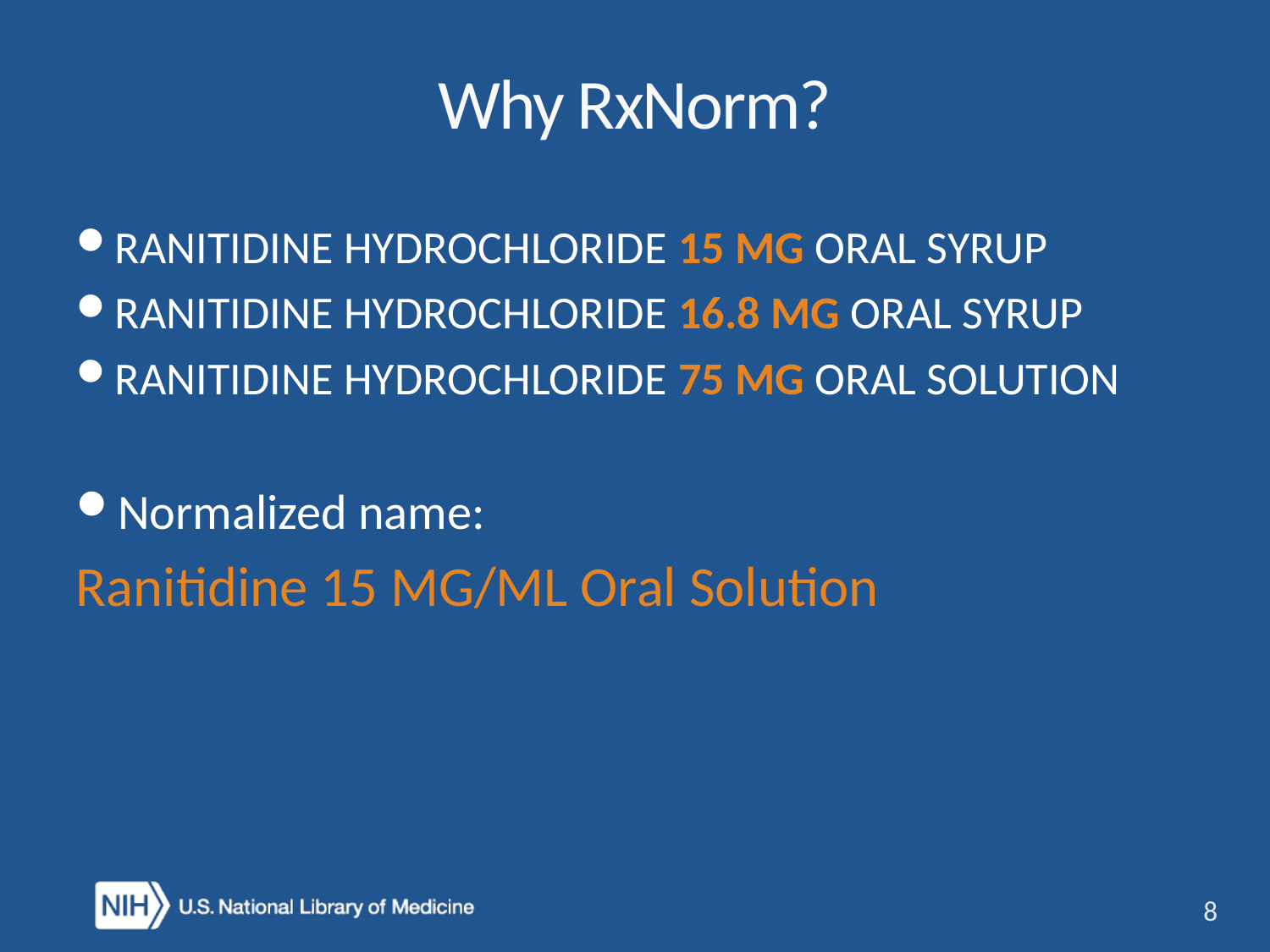

# Why RxNorm?
RANITIDINE HYDROCHLORIDE 15 MG ORAL SYRUP
RANITIDINE HYDROCHLORIDE 16.8 MG ORAL SYRUP
RANITIDINE HYDROCHLORIDE 75 MG ORAL SOLUTION

Normalized name:
Ranitidine 15 MG/ML Oral Solution

8